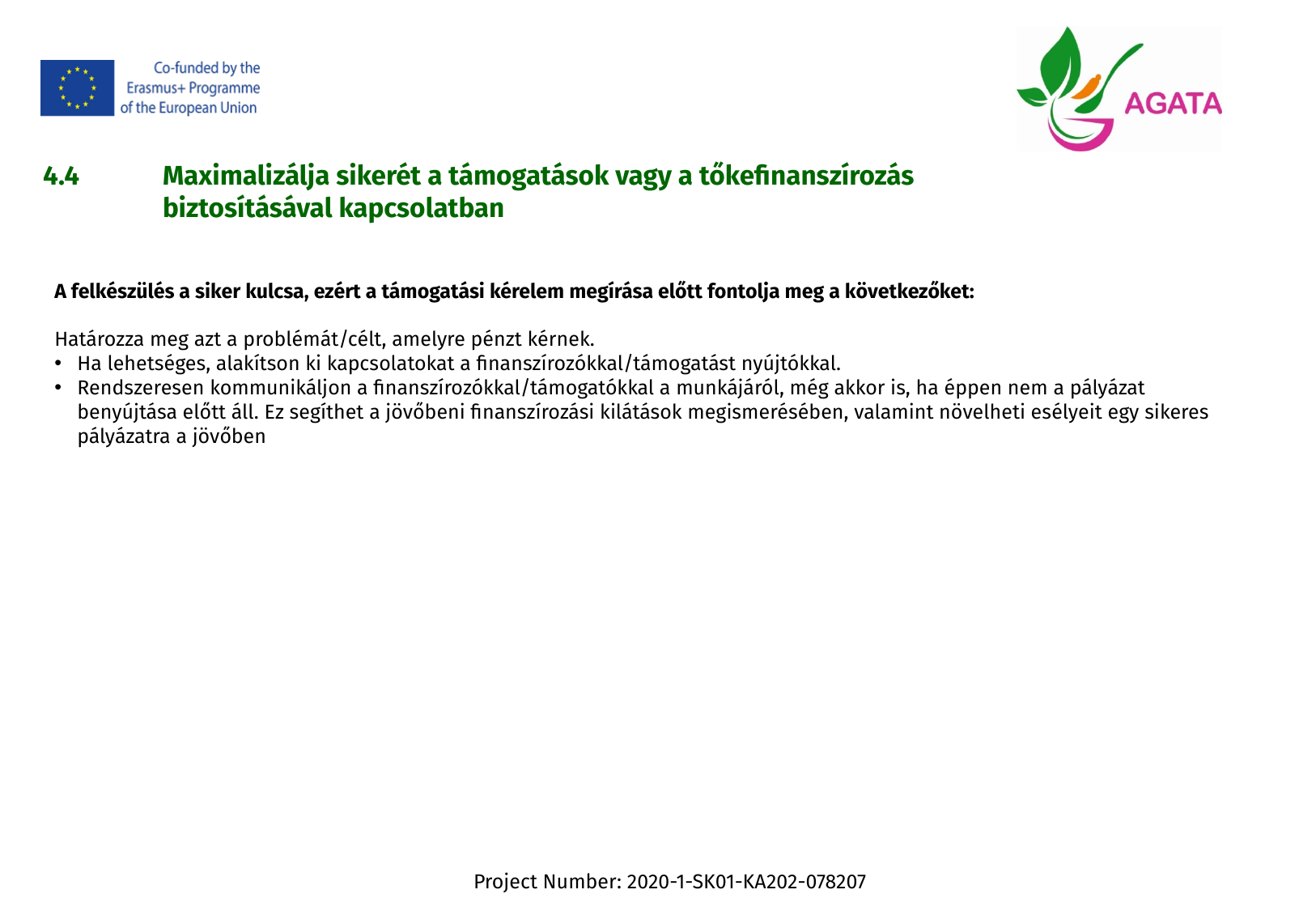

4.4	Maximalizálja sikerét a támogatások vagy a tőkefinanszírozás biztosításával kapcsolatban

A felkészülés a siker kulcsa, ezért a támogatási kérelem megírása előtt fontolja meg a következőket:

Határozza meg azt a problémát/célt, amelyre pénzt kérnek.
Ha lehetséges, alakítson ki kapcsolatokat a finanszírozókkal/támogatást nyújtókkal.
Rendszeresen kommunikáljon a finanszírozókkal/támogatókkal a munkájáról, még akkor is, ha éppen nem a pályázat benyújtása előtt áll. Ez segíthet a jövőbeni finanszírozási kilátások megismerésében, valamint növelheti esélyeit egy sikeres pályázatra a jövőben